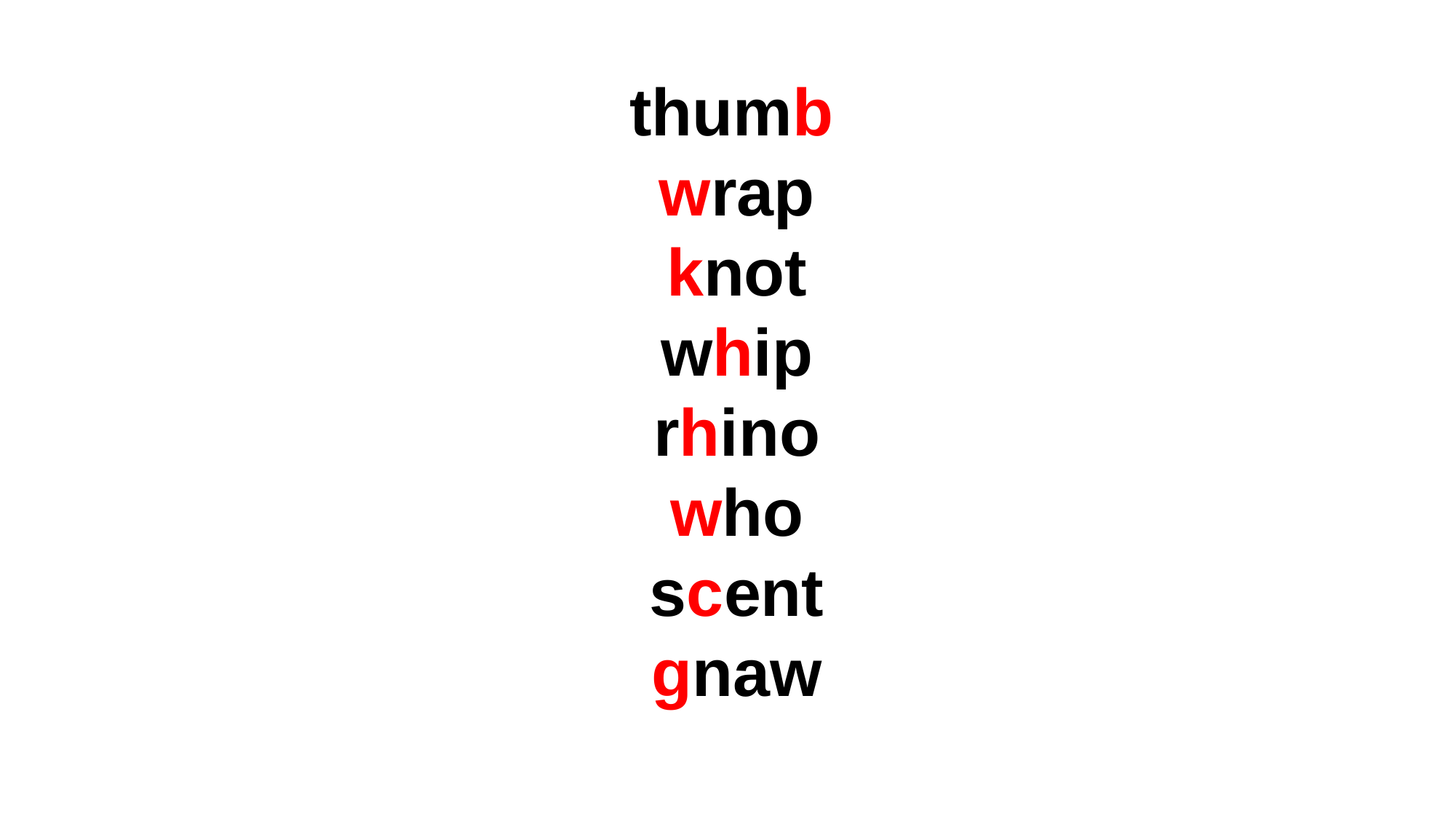

thumb
 wrap
 knot
 whip
 rhino
 who
 scent
 gnaw